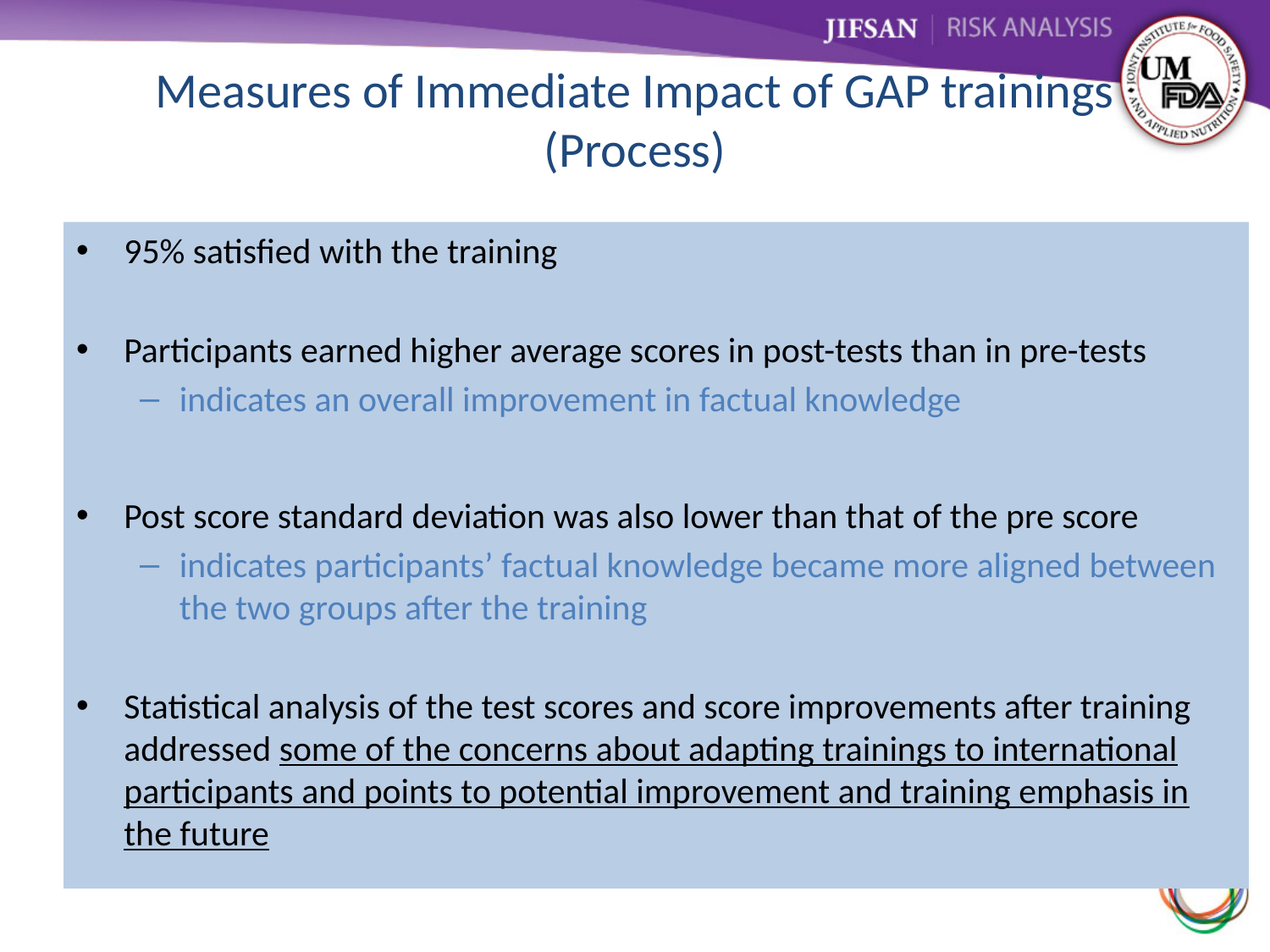

# Measures of Immediate Impact of GAP trainings (Process)
95% satisfied with the training

Participants earned higher average scores in post-tests than in pre-tests
indicates an overall improvement in factual knowledge

Post score standard deviation was also lower than that of the pre score
indicates participants’ factual knowledge became more aligned between the two groups after the training

Statistical analysis of the test scores and score improvements after training addressed some of the concerns about adapting trainings to international participants and points to potential improvement and training emphasis in the future